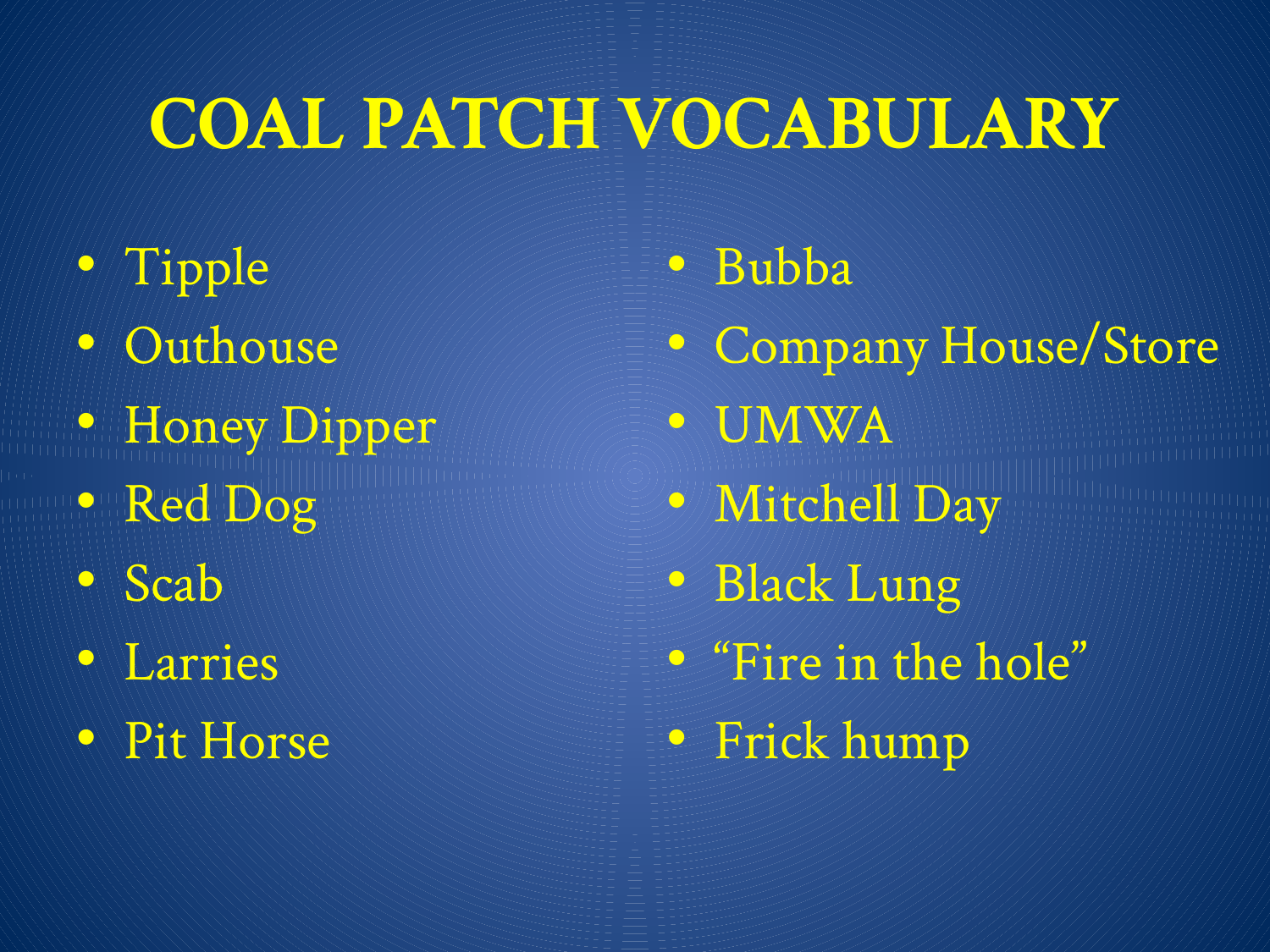

# COAL PATCH VOCABULARY
Tipple
Outhouse
Honey Dipper
Red Dog
Scab
Larries
Pit Horse
Bubba
Company House/Store
UMWA
Mitchell Day
Black Lung
“Fire in the hole”
Frick hump